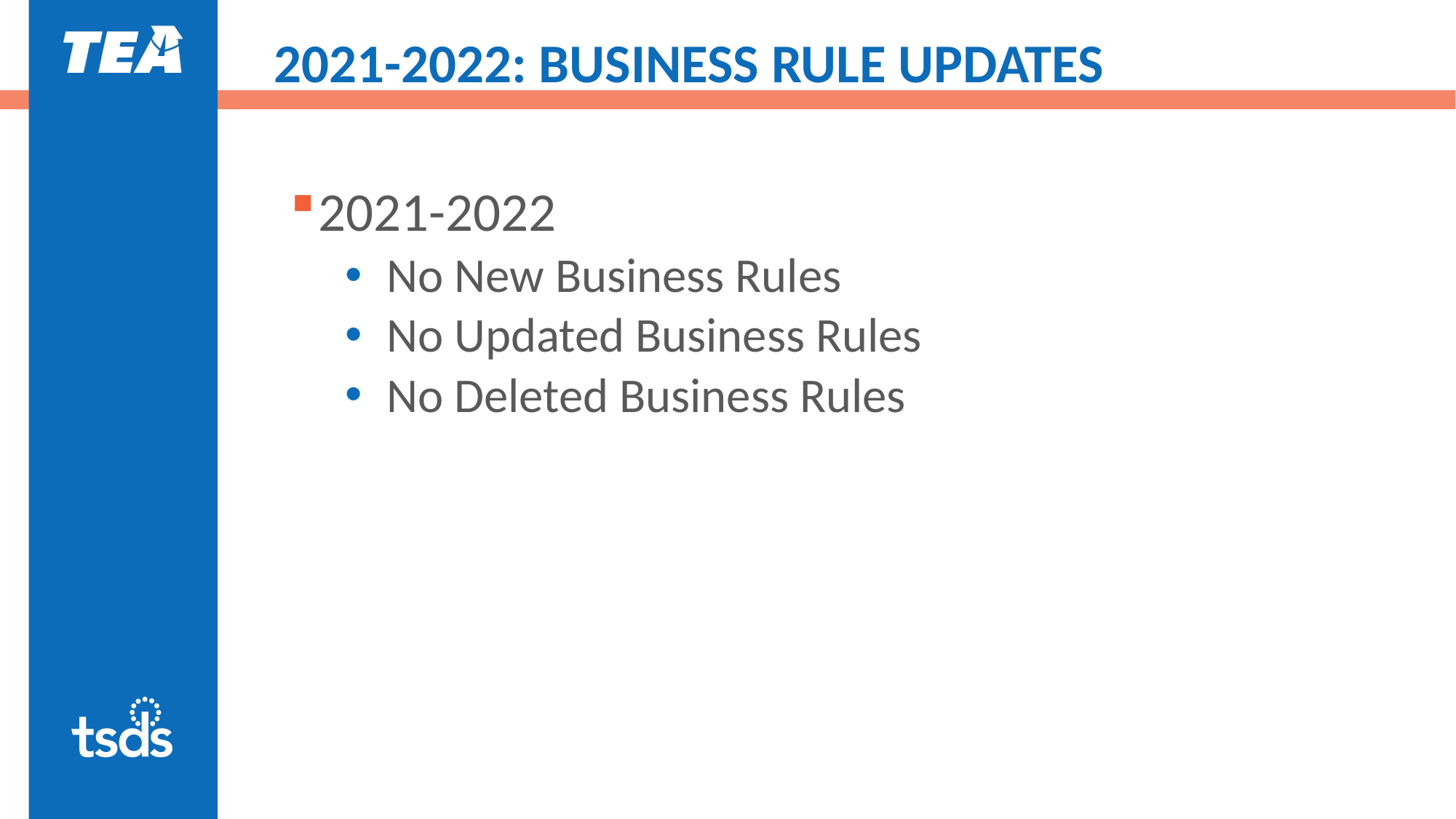

# 2021-2022: BUSINESS RULE UPDATES
2021-2022
No New Business Rules
No Updated Business Rules
No Deleted Business Rules